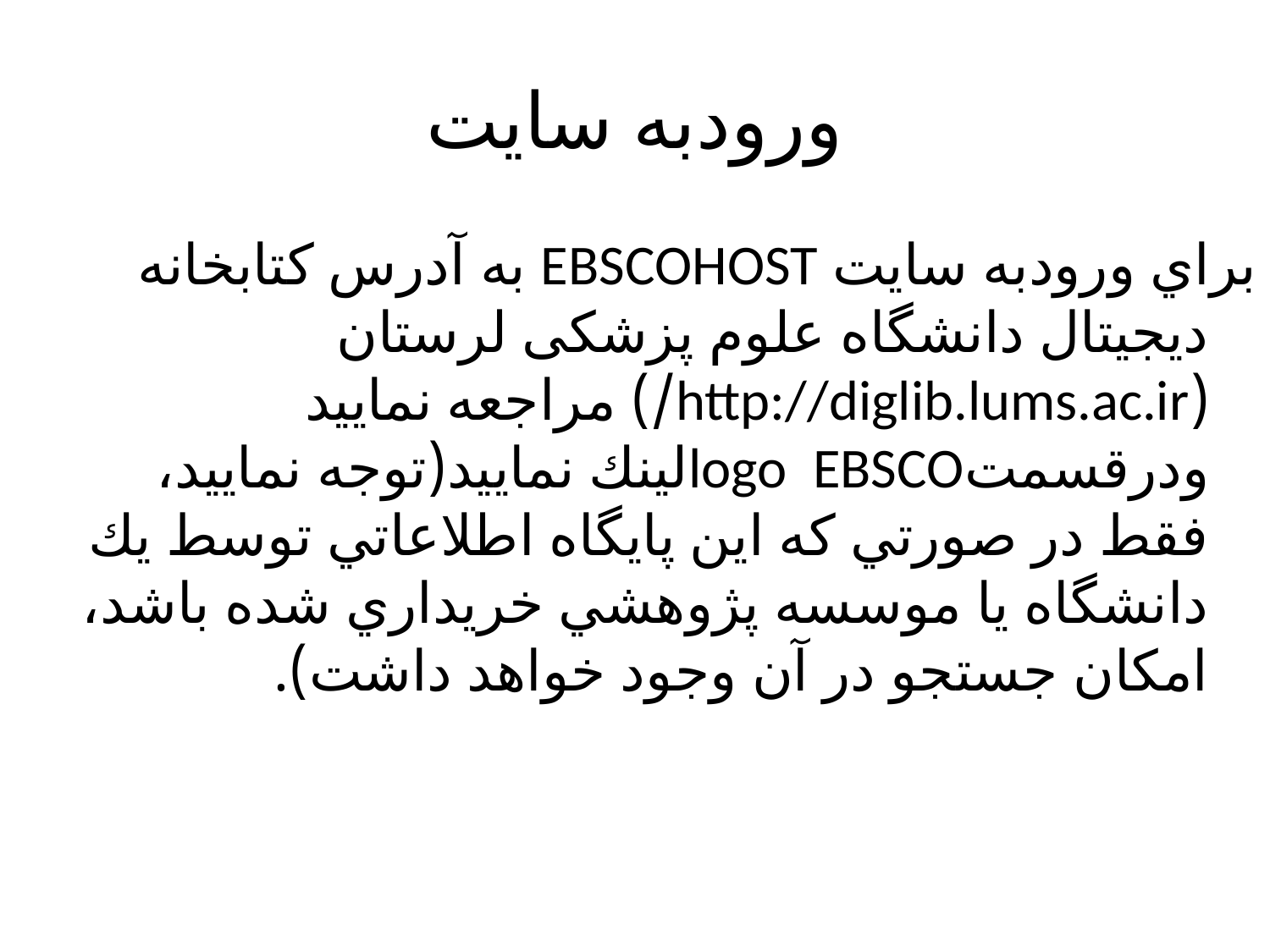

# ورودبه سايت
براي ورودبه سايت EBSCOHOST به آدرس کتابخانه دیجیتال دانشگاه علوم پزشکی لرستان (http://diglib.lums.ac.ir/) مراجعه نماييد ودرقسمتlogo  EBSCOلينك نماييد(توجه نماييد، فقط در صورتي كه اين پايگاه اطلاعاتي توسط يك دانشگاه يا موسسه پژوهشي خريداري شده باشد، امكان جستجو در آن وجود خواهد داشت).